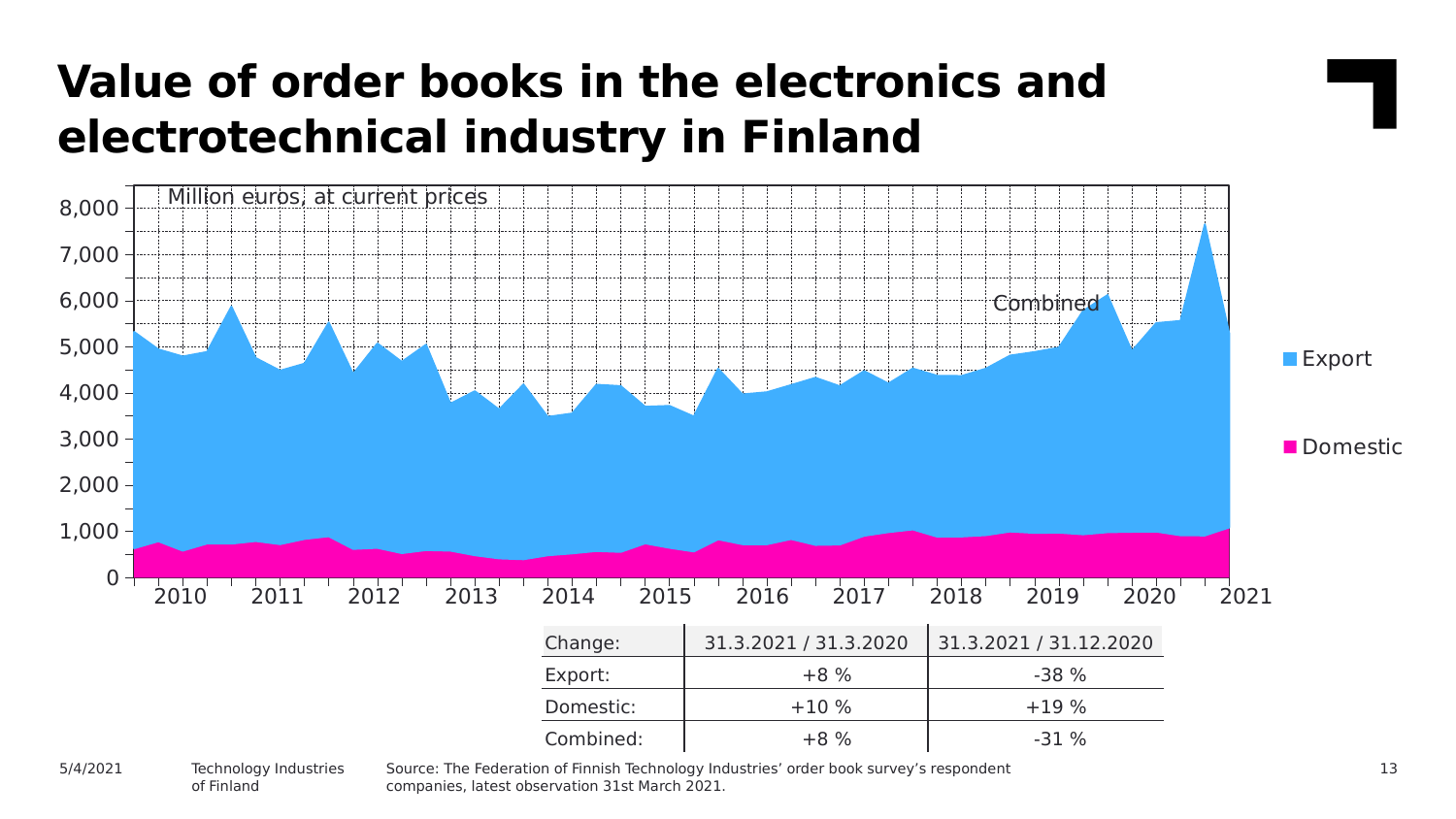

Value of order books in the electronics and electrotechnical industry in Finland

### Chart

| Category | Domestic | Export |
|---|---|---|
|  | 633.5 | 4689.6 |
| 2010,I | 786.1 | 4156.9 |
|  | 582.9 | 4208.0 |
|  | 736.3 | 4151.6 |
|  | 734.2 | 5136.8 |
| 2011,I | 790.7 | 3966.6 |
|  | 723.1 | 3759.6 |
|  | 835.5 | 3799.1 |
|  | 894.1 | 4631.8 |
| 2012,I | 619.8 | 3790.7 |
|  | 643.1 | 4429.0 |
|  | 529.2 | 4144.7 |
|  | 594.8 | 4451.4 |
| 2013,I | 582.0 | 3185.0 |
|  | 482.9 | 3556.0 |
|  | 414.9 | 3225.3 |
|  | 396.7 | 3787.8 |
| 2014,I | 482.7 | 2998.4 |
|  | 522.7 | 3031.4 |
|  | 575.3 | 3603.7 |
|  | 555.8 | 3593.3 |
| 2015,I | 740.2 | 2960.1 |
|  | 644.4 | 3074.7 |
|  | 565.7 | 2923.1 |
|  | 828.0 | 3697.5 |
| 2016,I | 722.8 | 3245.3 |
|  | 719.9 | 3295.6 |
|  | 835.1 | 3335.8 |
|  | 706.3 | 3622.3 |
| 2017,I | 715.9 | 3430.3 |
|  | 904.6 | 3569.6 |
|  | 983.5 | 3219.4 |
|  | 1042.0 | 3486.0 |
| 2018,I | 885.1 | 3488.1 |
|  | 889.7 | 3477.3 |
|  | 917.2 | 3608.7 |
|  | 996.7 | 3813.0 |
| 2019,I | 966.9 | 3919.0 |
|  | 972.1 | 4008.3 |
|  | 936.4 | 4840.8 |
|  | 982.0 | 5137.1 |
| 2020,I | 991.1 | 3915.0 |
|  | 995.8 | 4516.7 |
|  | 915.1 | 4645.9 |
|  | 911.6 | 6741.7 |
| 2021,I | 1084.8 | 4207.2 |
Million euros, at current prices
Combined
| 2010 | 2011 | 2012 | 2013 | 2014 | 2015 | 2016 | 2017 | 2018 | 2019 | 2020 | 2021 |
| --- | --- | --- | --- | --- | --- | --- | --- | --- | --- | --- | --- |
| Change: | 31.3.2021 / 31.3.2020 | 31.3.2021 / 31.12.2020 |
| --- | --- | --- |
| Export: | +8 % | -38 % |
| Domestic: | +10 % | +19 % |
| Combined: | +8 % | -31 % |
Source: The Federation of Finnish Technology Industries’ order book survey’s respondent companies, latest observation 31st March 2021.

5/4/2021
Technology Industries
of Finland
13